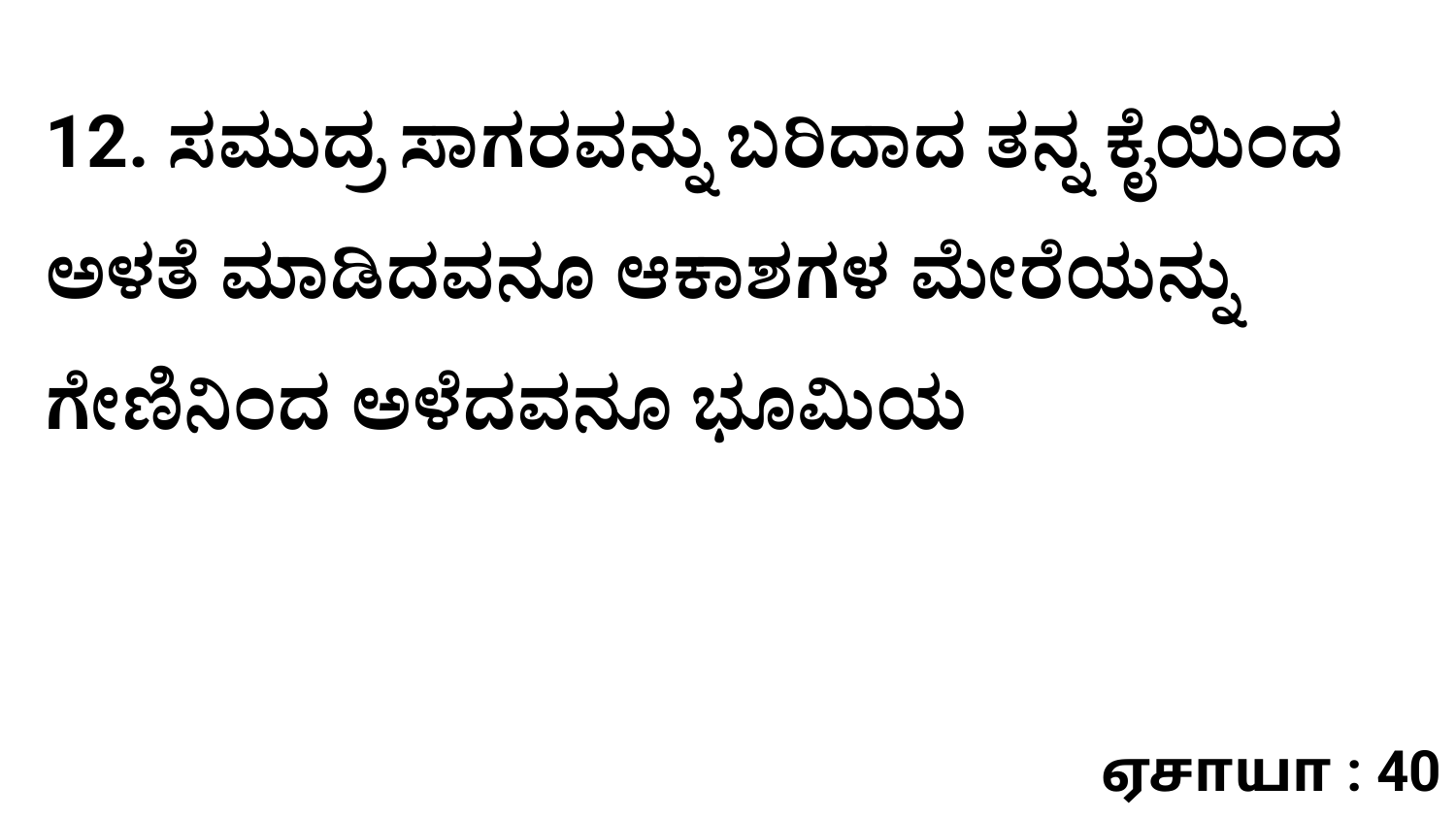

12. ಸಮುದ್ರ ಸಾಗರವನ್ನು ಬರಿದಾದ ತನ್ನ ಕೈಯಿಂದ ಅಳತೆ ಮಾಡಿದವನೂ ಆಕಾಶಗಳ ಮೇರೆಯನ್ನು ಗೇಣಿನಿಂದ ಅಳೆದವನೂ ಭೂಮಿಯ
ஏசாயா : 40